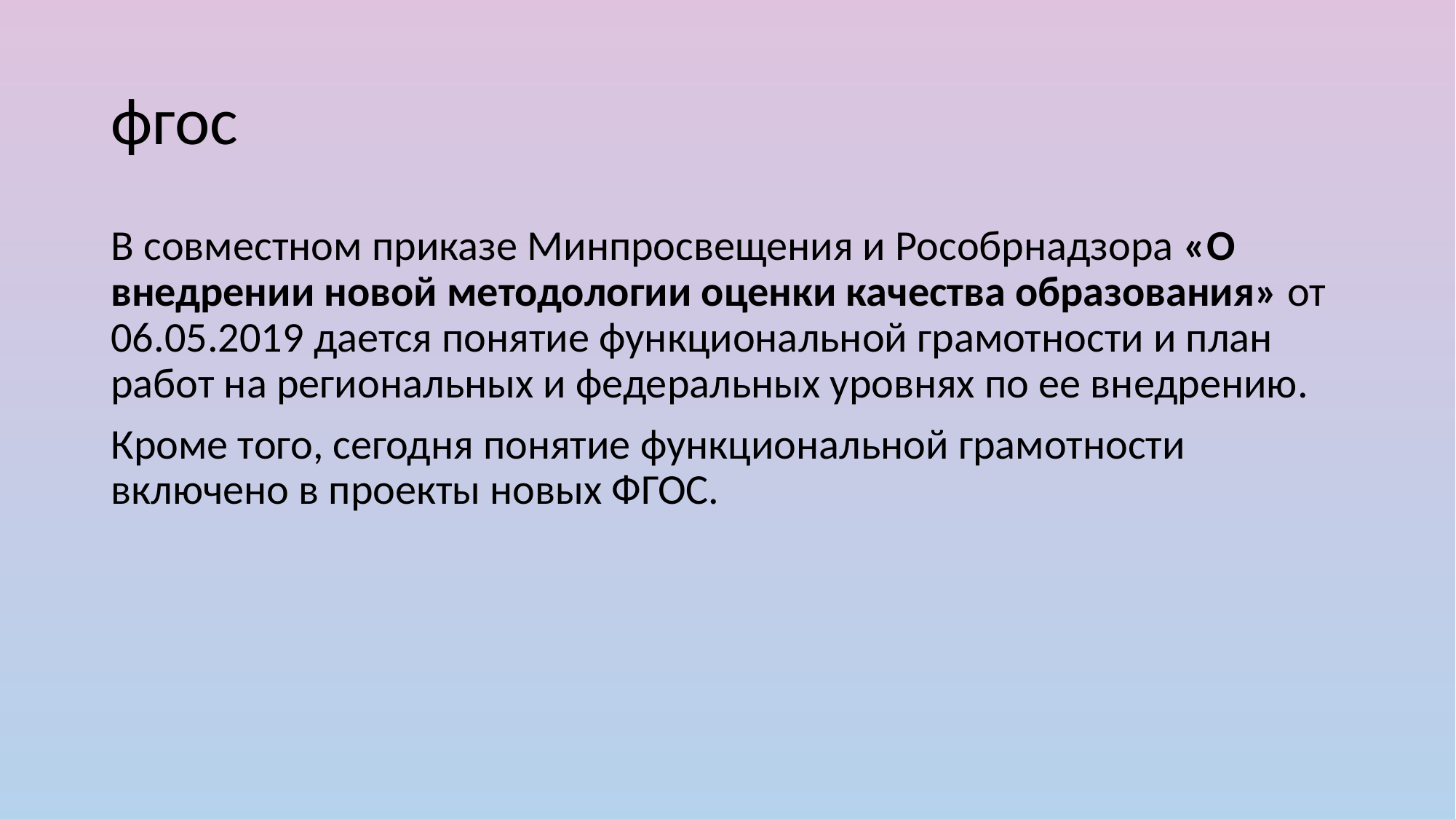

# фгос
В совместном приказе Минпросвещения и Рособрнадзора «О внедрении новой методологии оценки качества образования» от 06.05.2019 дается понятие функциональной грамотности и план работ на региональных и федеральных уровнях по ее внедрению.
Кроме того, сегодня понятие функциональной грамотности включено в проекты новых ФГОС.